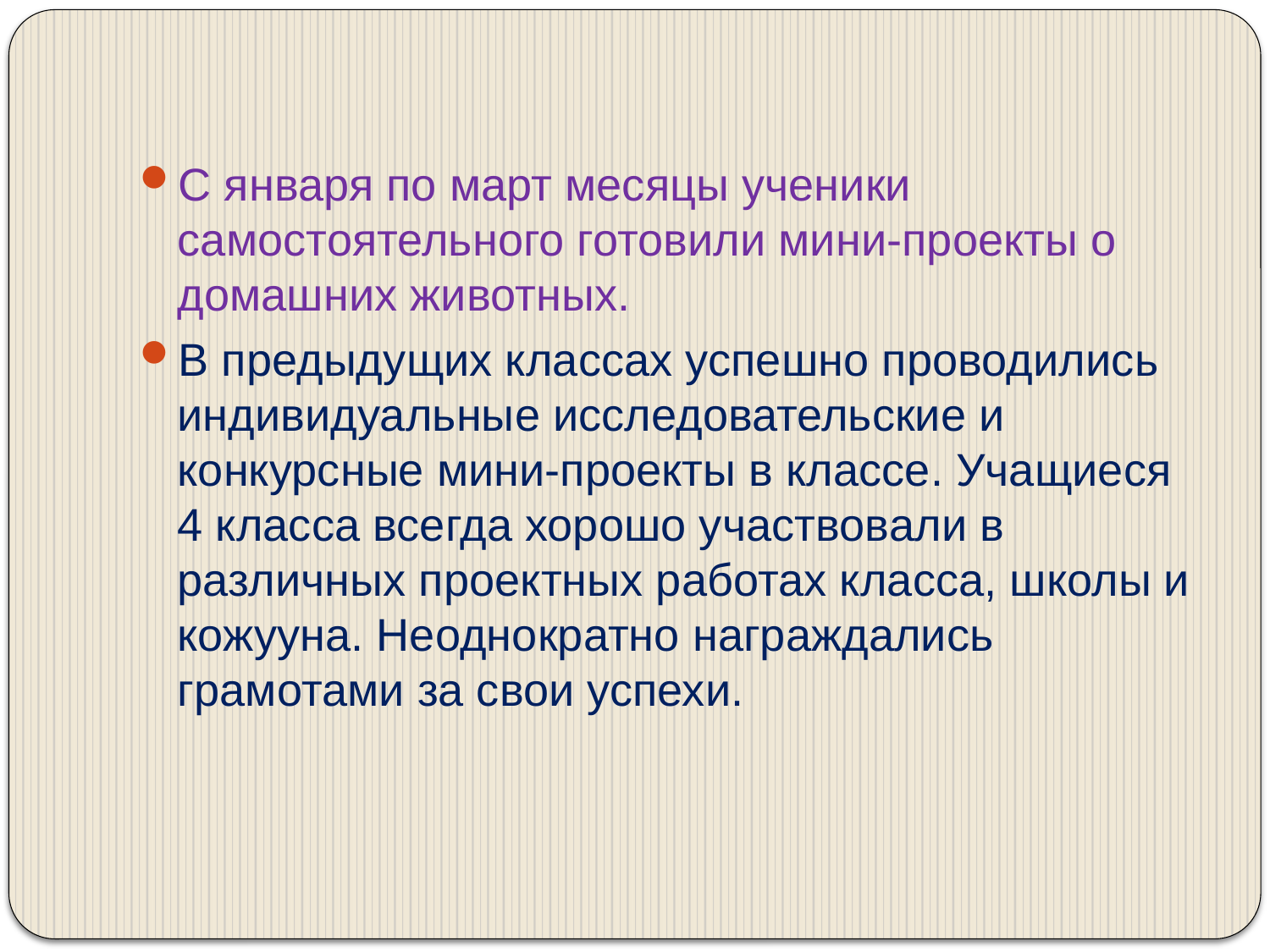

#
С января по март месяцы ученики самостоятельного готовили мини-проекты о домашних животных.
В предыдущих классах успешно проводились индивидуальные исследовательские и конкурсные мини-проекты в классе. Учащиеся 4 класса всегда хорошо участвовали в различных проектных работах класса, школы и кожууна. Неоднократно награждались грамотами за свои успехи.